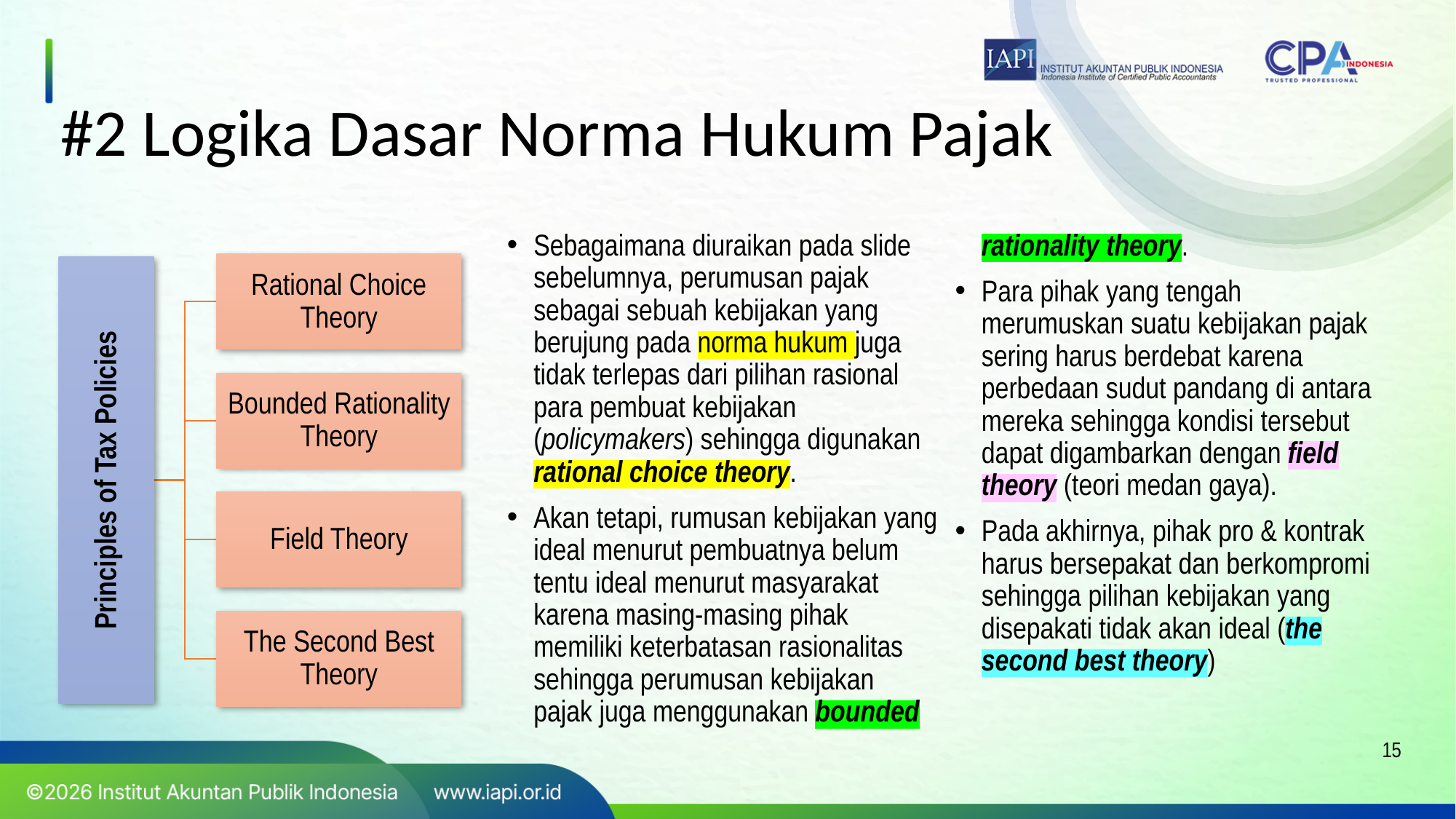

# #2 Logika Dasar Norma Hukum Pajak

Principles of Tax Policies
Rational Choice Theory
Bounded Rationality Theory
Field Theory
The Second Best Theory
Sebagaimana diuraikan pada slide sebelumnya, perumusan pajak sebagai sebuah kebijakan yang berujung pada norma hukum juga tidak terlepas dari pilihan rasional para pembuat kebijakan (policymakers) sehingga digunakan rational choice theory.
Akan tetapi, rumusan kebijakan yang ideal menurut pembuatnya belum tentu ideal menurut masyarakat karena masing-masing pihak memiliki keterbatasan rasionalitas sehingga perumusan kebijakan pajak juga menggunakan bounded rationality theory.
Para pihak yang tengah merumuskan suatu kebijakan pajak sering harus berdebat karena perbedaan sudut pandang di antara mereka sehingga kondisi tersebut dapat digambarkan dengan field theory (teori medan gaya).
Pada akhirnya, pihak pro & kontrak harus bersepakat dan berkompromi sehingga pilihan kebijakan yang disepakati tidak akan ideal (the second best theory)
15